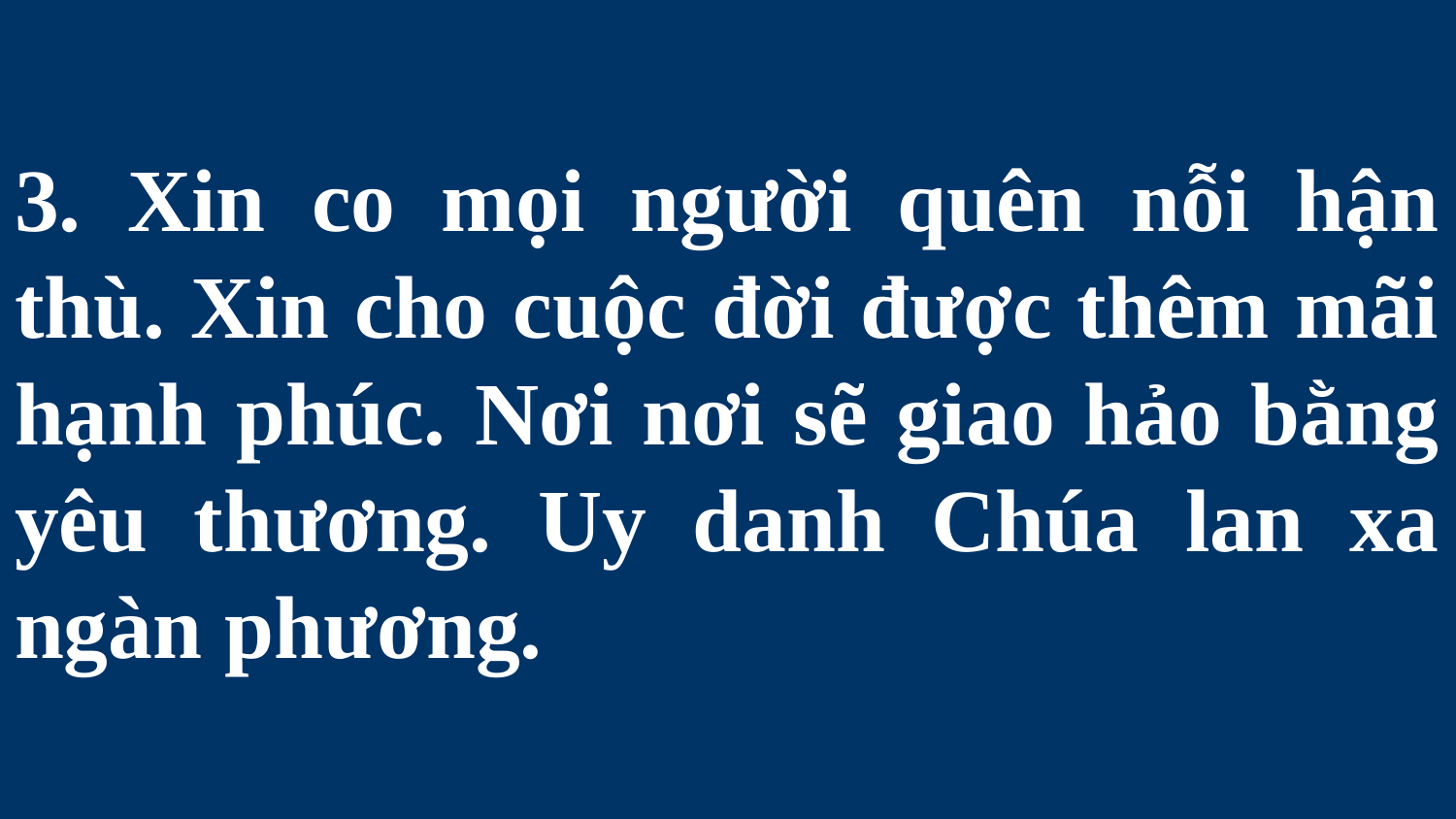

# 3. Xin co mọi người quên nỗi hận thù. Xin cho cuộc đời được thêm mãi hạnh phúc. Nơi nơi sẽ giao hảo bằng yêu thương. Uy danh Chúa lan xa ngàn phương.